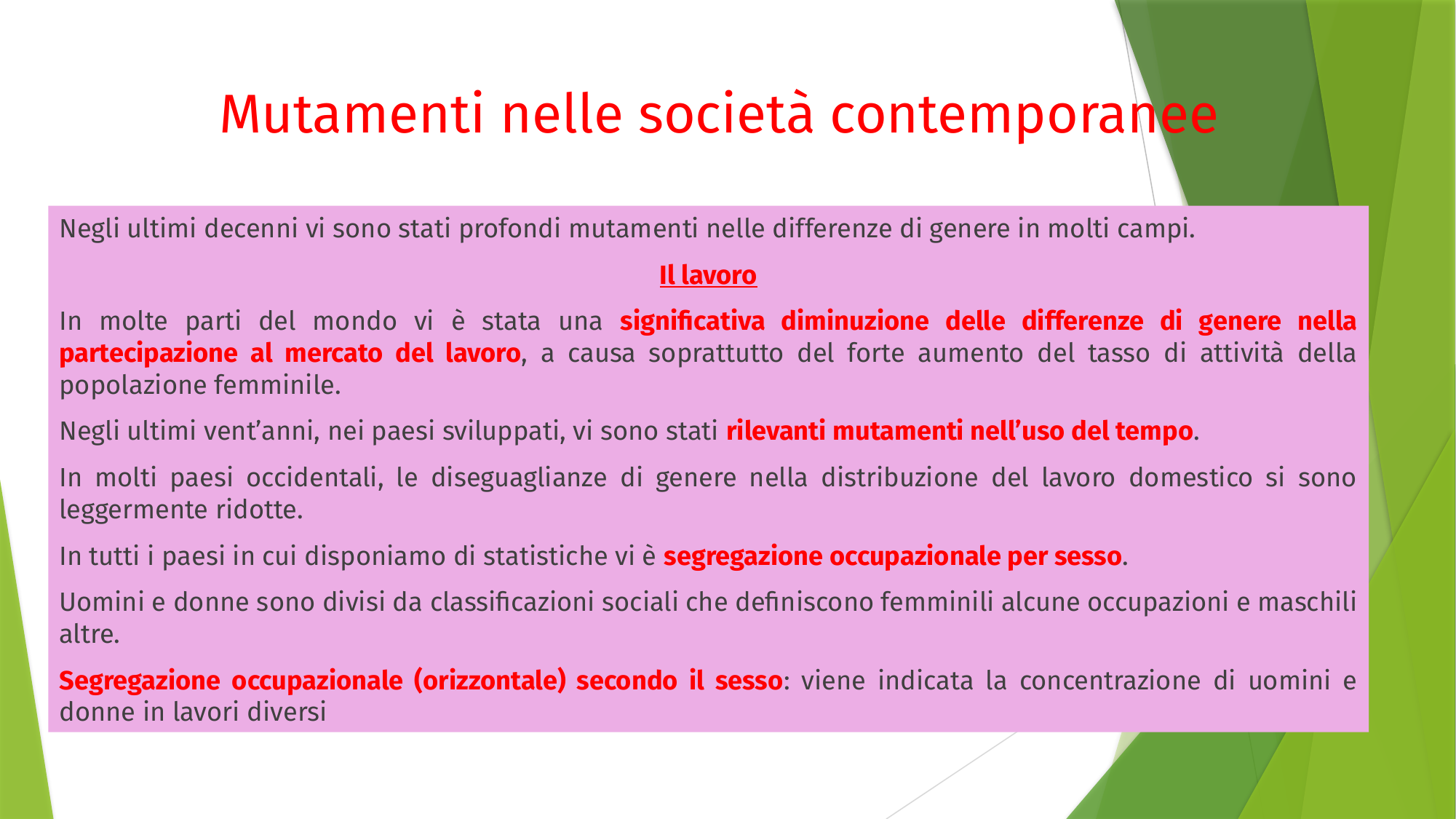

# Mutamenti nelle società contemporanee
Negli ultimi decenni vi sono stati profondi mutamenti nelle differenze di genere in molti campi.
Il lavoro
In molte parti del mondo vi è stata una significativa diminuzione delle differenze di genere nella partecipazione al mercato del lavoro, a causa soprattutto del forte aumento del tasso di attività della popolazione femminile.
Negli ultimi vent’anni, nei paesi sviluppati, vi sono stati rilevanti mutamenti nell’uso del tempo.
In molti paesi occidentali, le diseguaglianze di genere nella distribuzione del lavoro domestico si sono leggermente ridotte.
In tutti i paesi in cui disponiamo di statistiche vi è segregazione occupazionale per sesso.
Uomini e donne sono divisi da classificazioni sociali che definiscono femminili alcune occupazioni e maschili altre.
Segregazione occupazionale (orizzontale) secondo il sesso: viene indicata la concentrazione di uomini e donne in lavori diversi